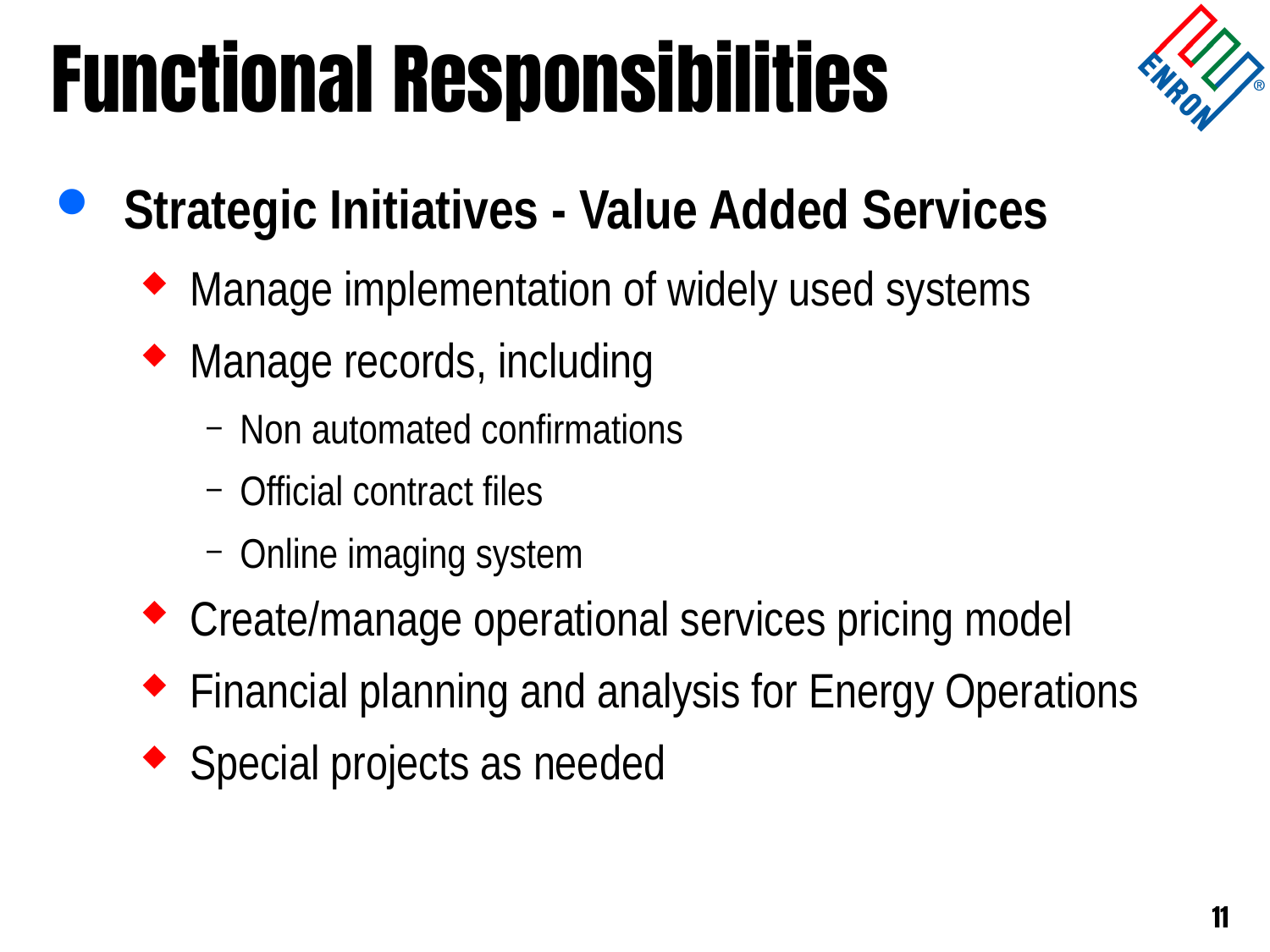

# Functional Responsibilities
Strategic Initiatives - Value Added Services
Manage implementation of widely used systems
Manage records, including
Non automated confirmations
Official contract files
Online imaging system
Create/manage operational services pricing model
Financial planning and analysis for Energy Operations
Special projects as needed